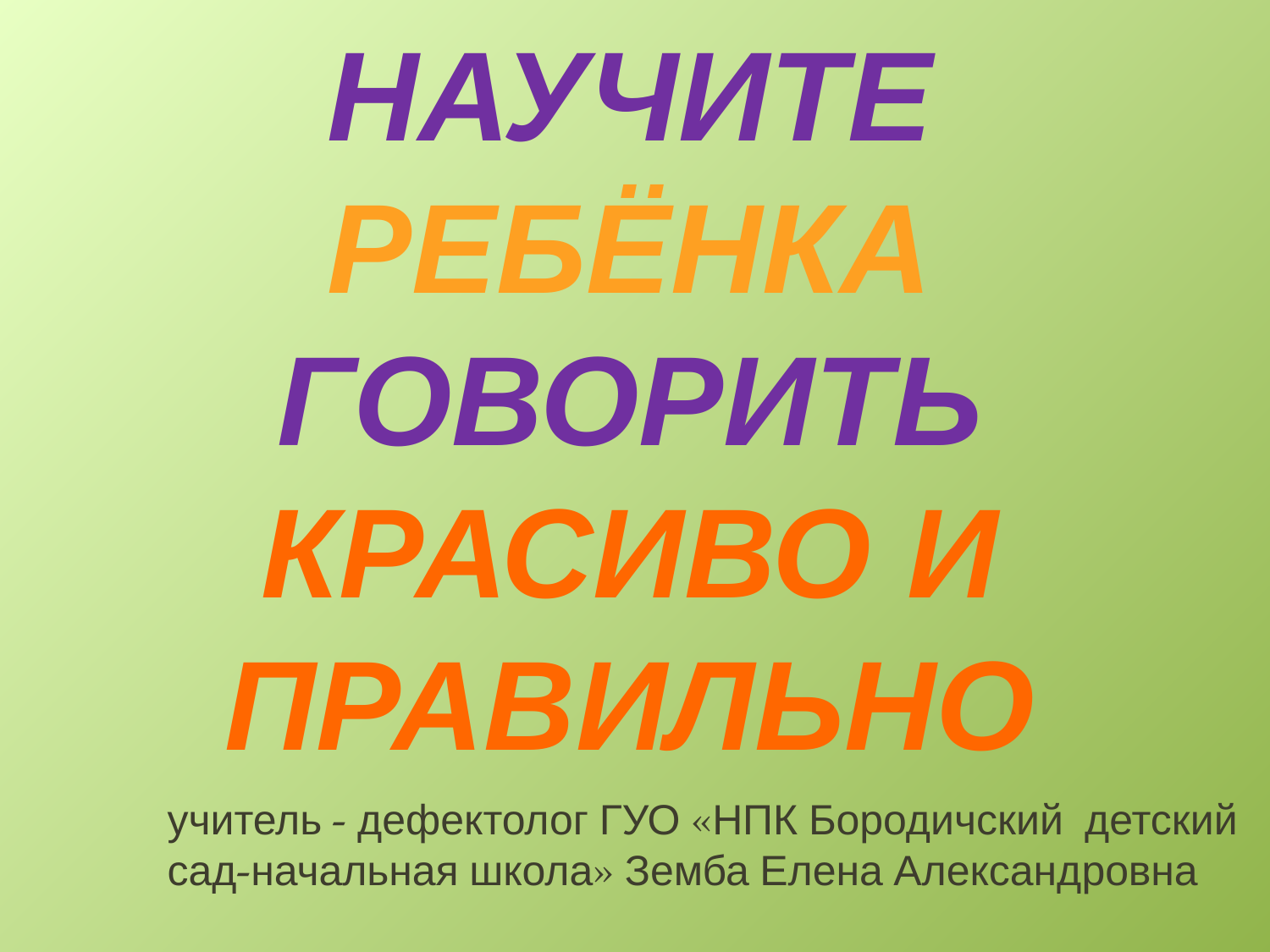

# Научите ребёнка говорить красиво и правильно
учитель - дефектолог ГУО «НПК Бородичский  детский сад-начальная школа» Земба Елена Александровна